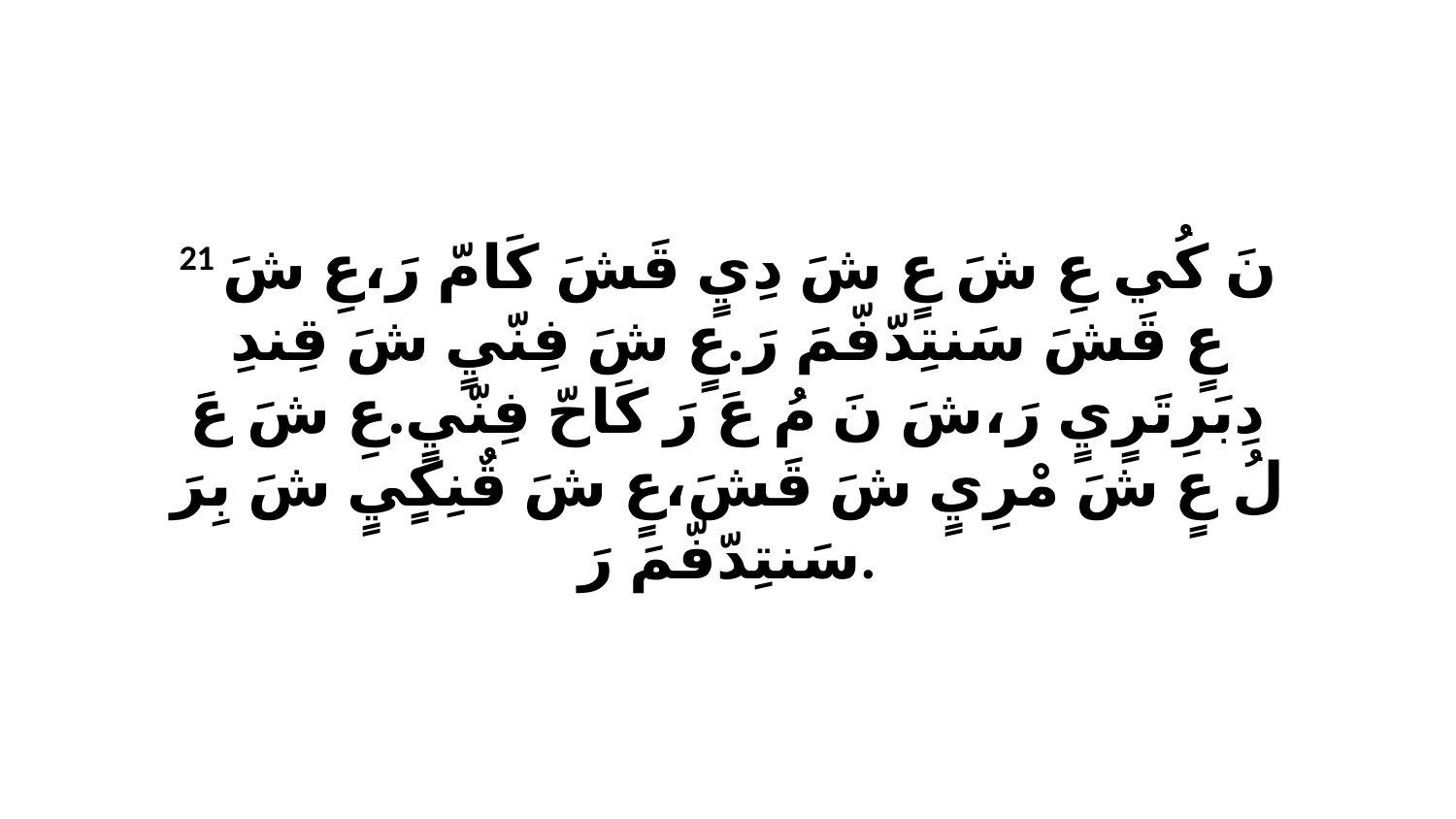

21 نَ كُي عِ شَ عٍ شَ دِيٍ قَشَ كَامّ رَ،عِ شَ عٍ قَشَ سَنتِدّفّمَ رَ.عٍ شَ فِنّيٍ شَ قِندِ دِبَرِتَرٍيٍ رَ،شَ نَ مُ عَ رَ كَاحّ فِنّيٍ.عِ شَ عَ لُ عٍ شَ مْرِيٍ شَ قَشَ،عٍ شَ قٌنِكٍيٍ شَ بِرَ سَنتِدّفّمَ رَ.